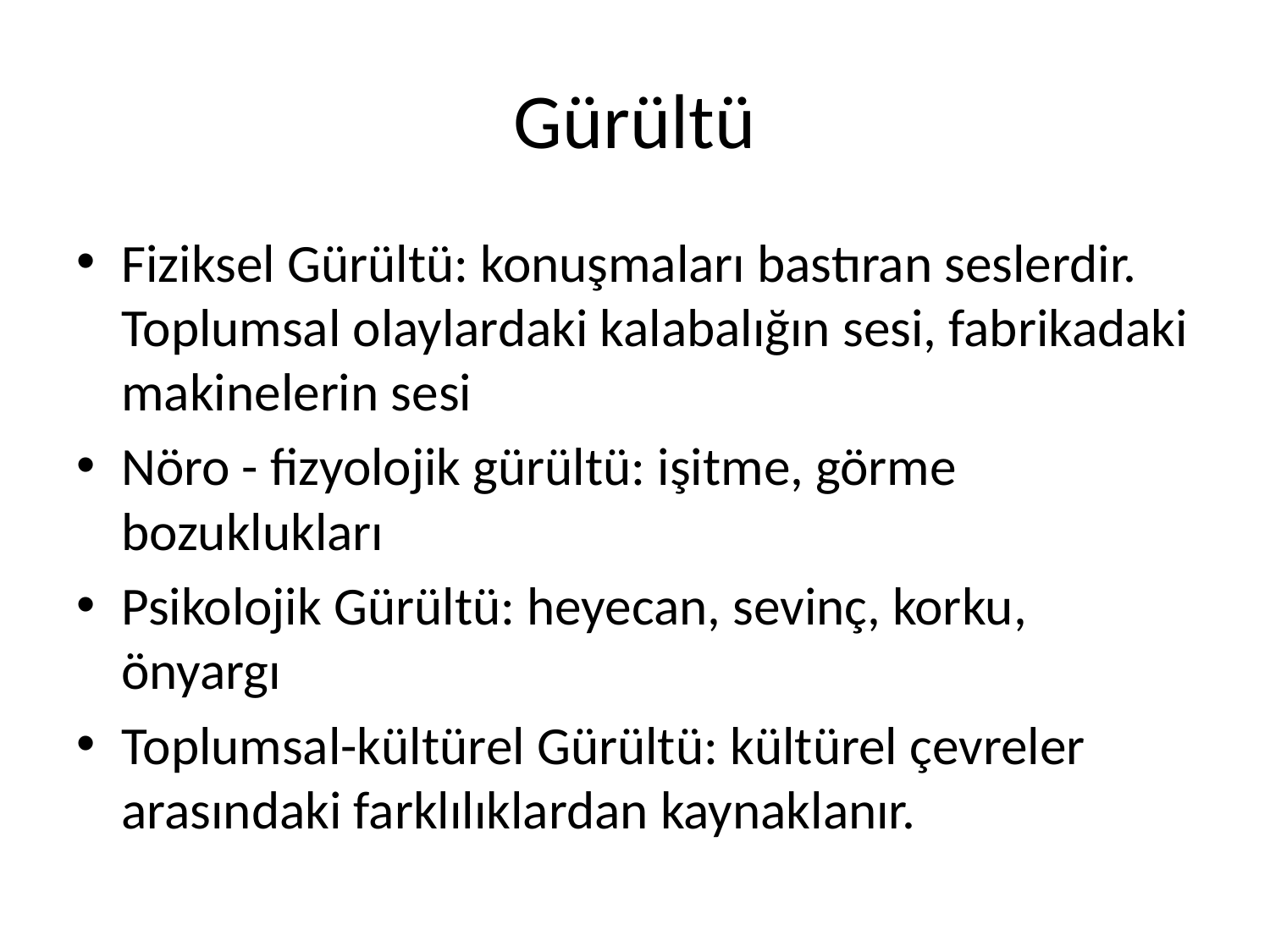

# Gürültü
Fiziksel Gürültü: konuşmaları bastıran seslerdir. Toplumsal olaylardaki kalabalığın sesi, fabrikadaki makinelerin sesi
Nöro - fizyolojik gürültü: işitme, görme bozuklukları
Psikolojik Gürültü: heyecan, sevinç, korku, önyargı
Toplumsal-kültürel Gürültü: kültürel çevreler arasındaki farklılıklardan kaynaklanır.